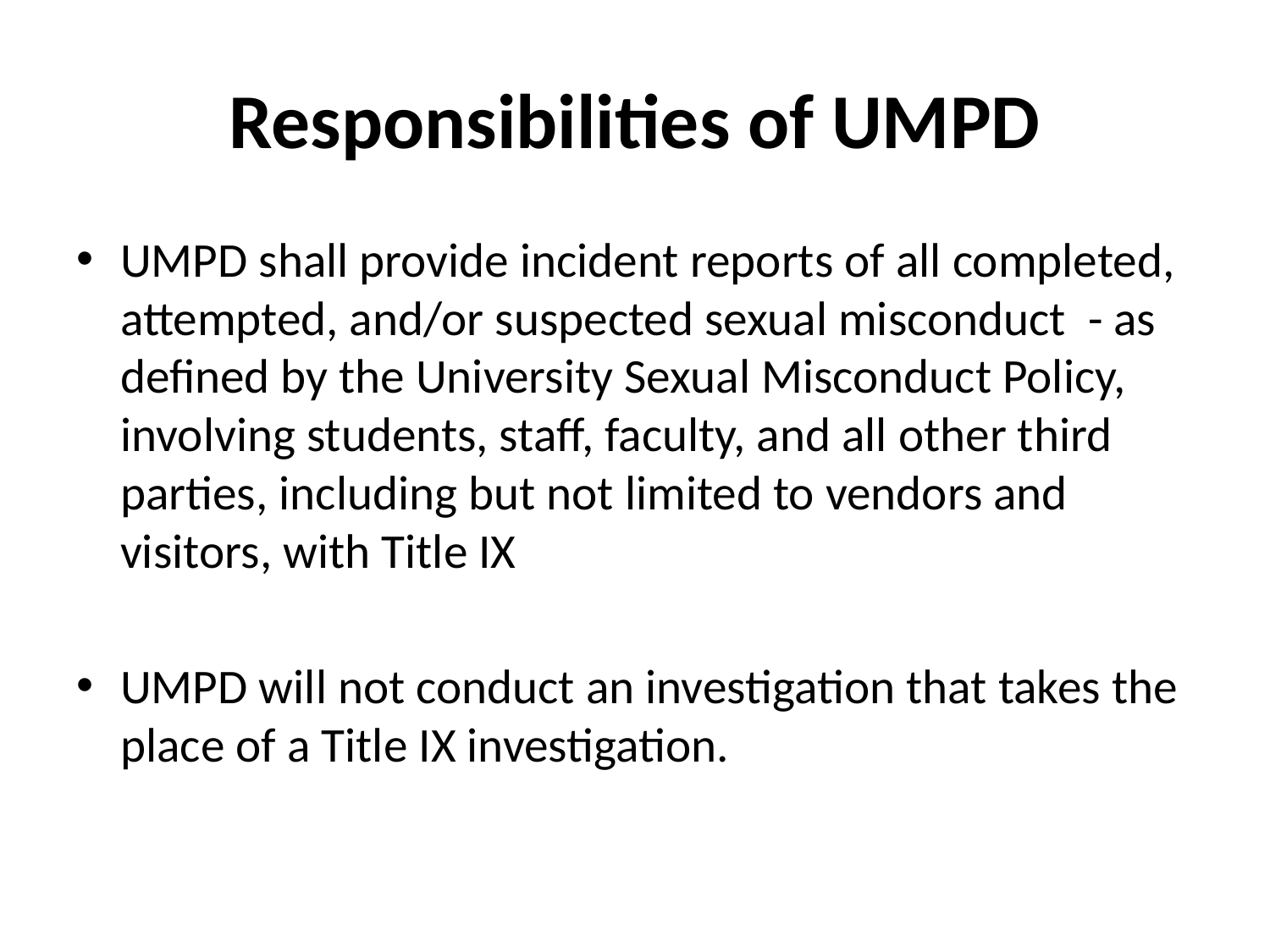

# Responsibilities of UMPD
UMPD shall provide incident reports of all completed, attempted, and/or suspected sexual misconduct  - as defined by the University Sexual Misconduct Policy, involving students, staff, faculty, and all other third parties, including but not limited to vendors and visitors, with Title IX

UMPD will not conduct an investigation that takes the place of a Title IX investigation.